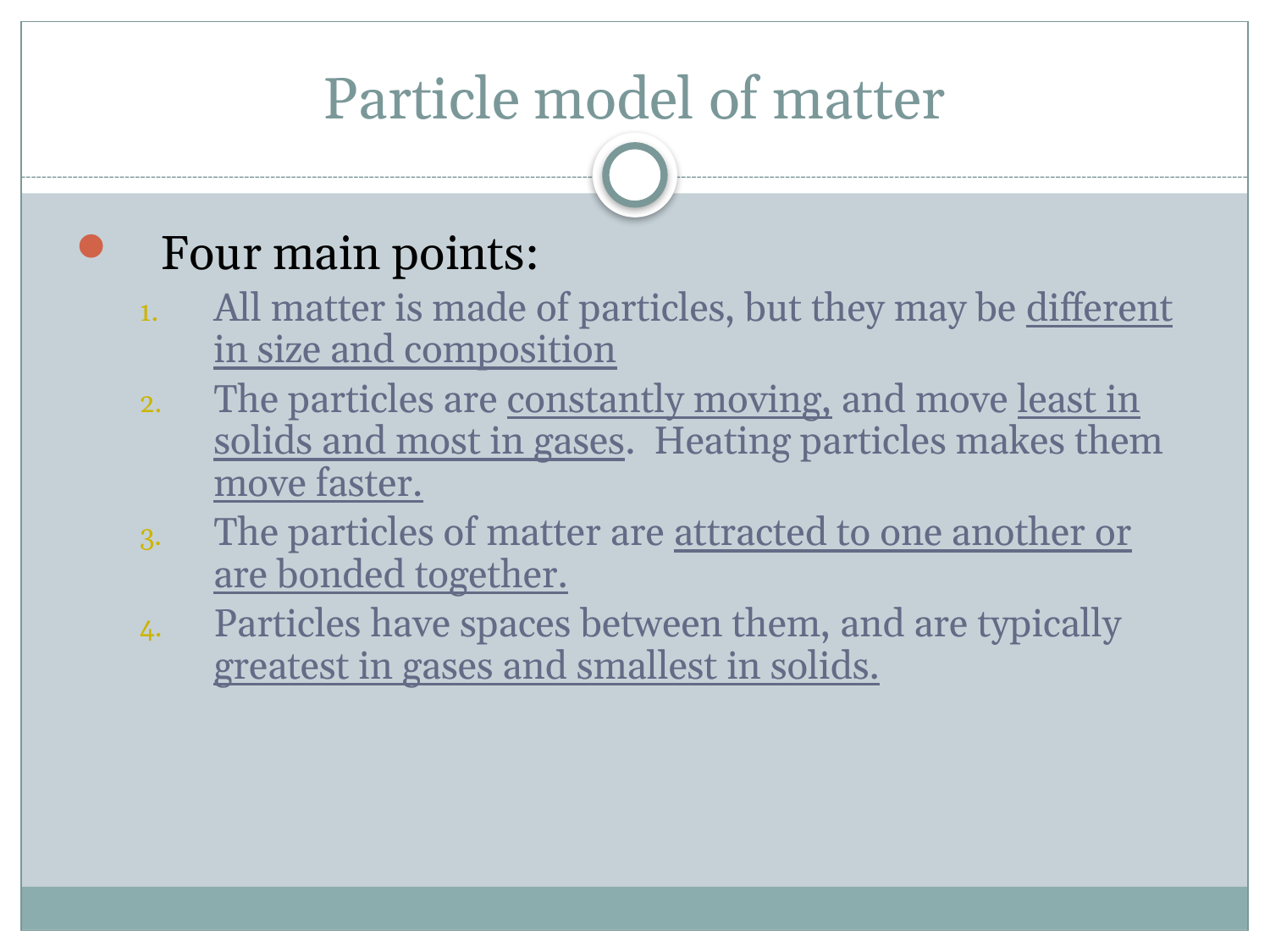

# Particle model of matter
Four main points:
All matter is made of particles, but they may be different in size and composition
The particles are constantly moving, and move least in solids and most in gases.  Heating particles makes them move faster.
The particles of matter are attracted to one another or are bonded together.
Particles have spaces between them, and are typically greatest in gases and smallest in solids.